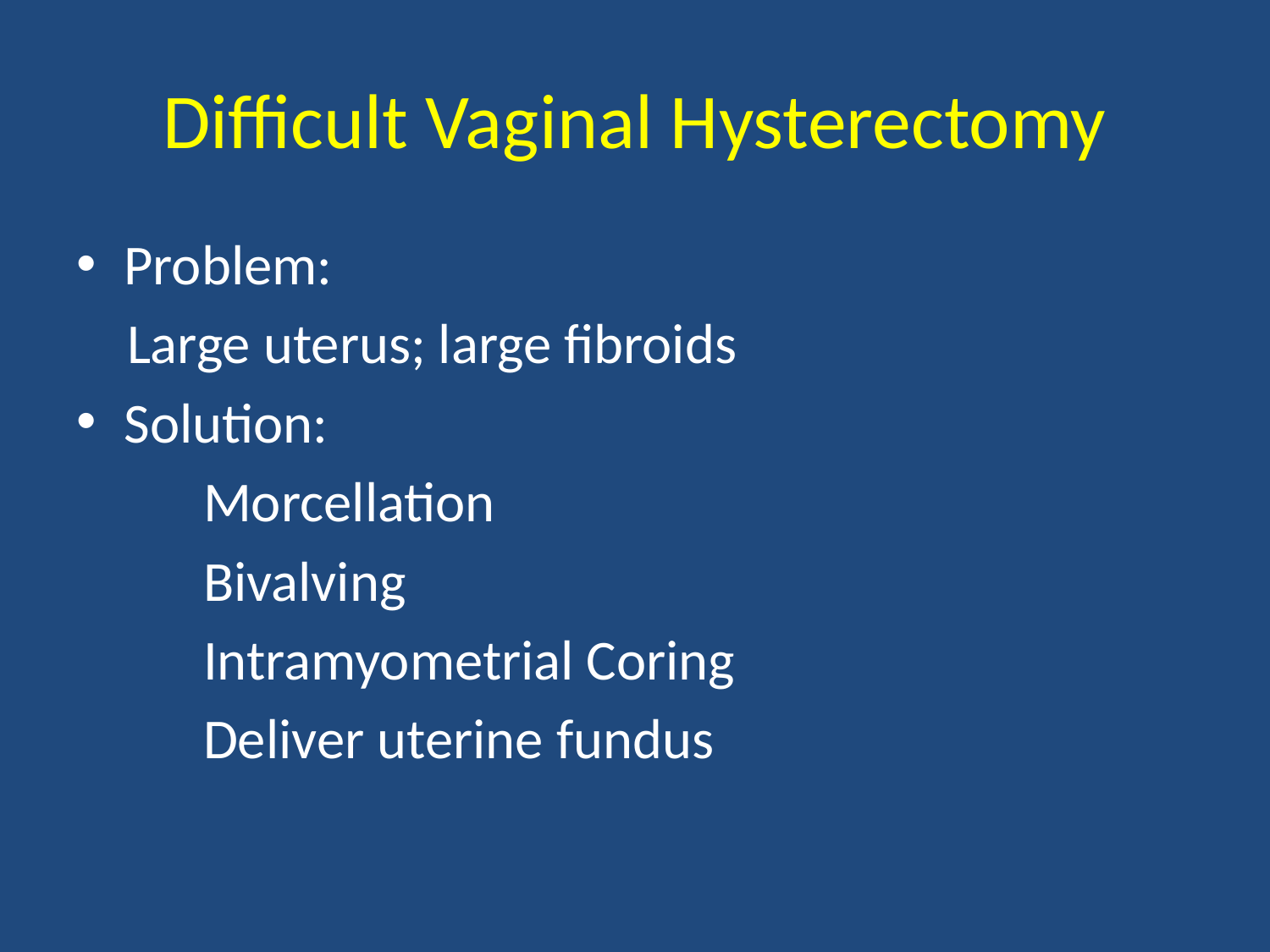

# Difficult Vaginal Hysterectomy
Problem:
    Large uterus; large fibroids
Solution:
	Morcellation
	Bivalving
	Intramyometrial Coring
	Deliver uterine fundus